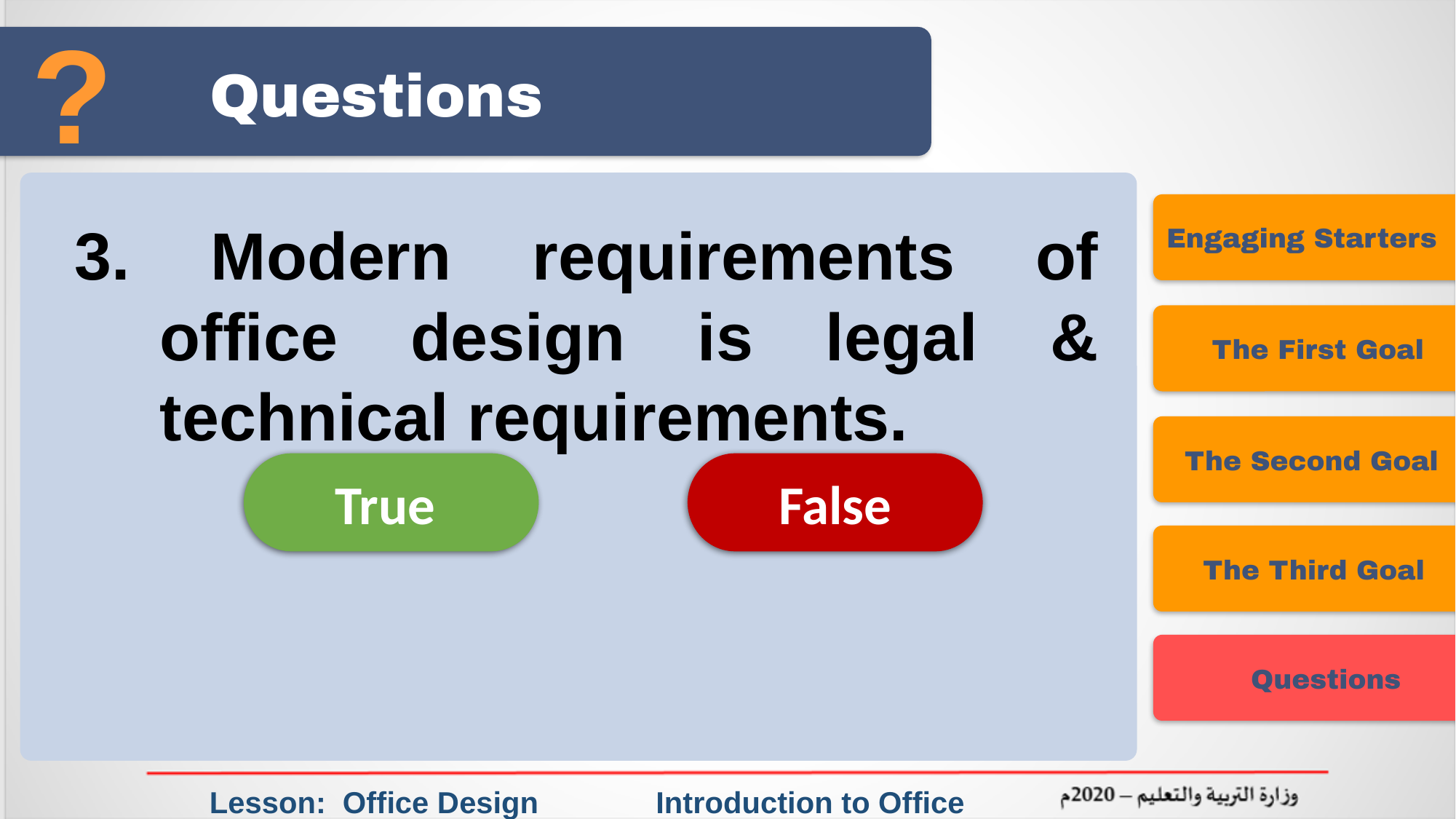

?

# Questions

Engaging Starters
3. Modern requirements of office design is legal & technical requirements.
     The First Goal
  The Second Goal
True
False
    The Third Goal
 Questions
                  Lesson:  Office Design              Introduction to Office Management               ادر 111